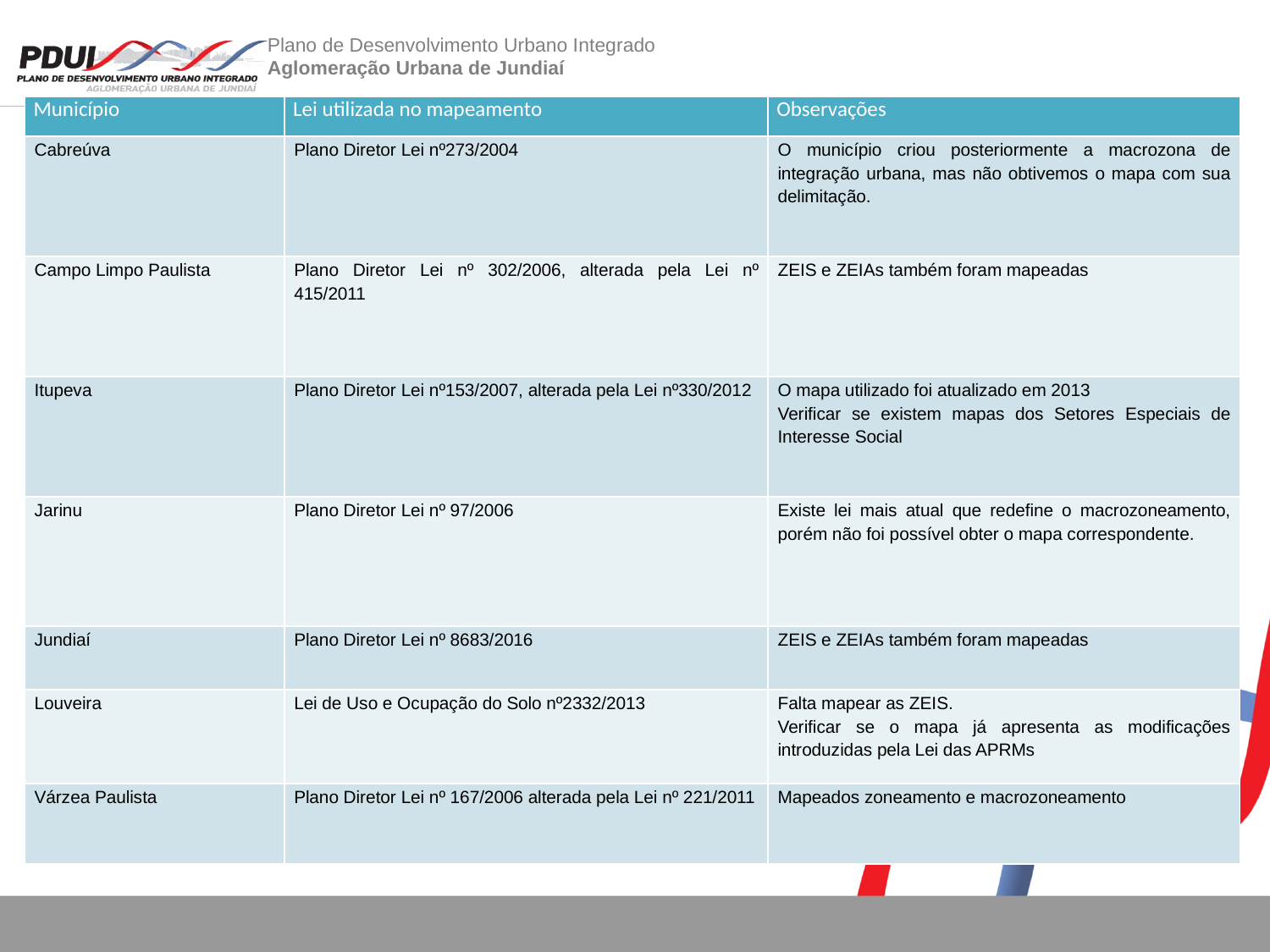

| Município | Lei utilizada no mapeamento | Observações |
| --- | --- | --- |
| Cabreúva | Plano Diretor Lei nº273/2004 | O município criou posteriormente a macrozona de integração urbana, mas não obtivemos o mapa com sua delimitação. |
| Campo Limpo Paulista | Plano Diretor Lei nº 302/2006, alterada pela Lei nº 415/2011 | ZEIS e ZEIAs também foram mapeadas |
| Itupeva | Plano Diretor Lei nº153/2007, alterada pela Lei nº330/2012 | O mapa utilizado foi atualizado em 2013 Verificar se existem mapas dos Setores Especiais de Interesse Social |
| Jarinu | Plano Diretor Lei nº 97/2006 | Existe lei mais atual que redefine o macrozoneamento, porém não foi possível obter o mapa correspondente. |
| Jundiaí | Plano Diretor Lei nº 8683/2016 | ZEIS e ZEIAs também foram mapeadas |
| Louveira | Lei de Uso e Ocupação do Solo nº2332/2013 | Falta mapear as ZEIS. Verificar se o mapa já apresenta as modificações introduzidas pela Lei das APRMs |
| Várzea Paulista | Plano Diretor Lei nº 167/2006 alterada pela Lei nº 221/2011 | Mapeados zoneamento e macrozoneamento |